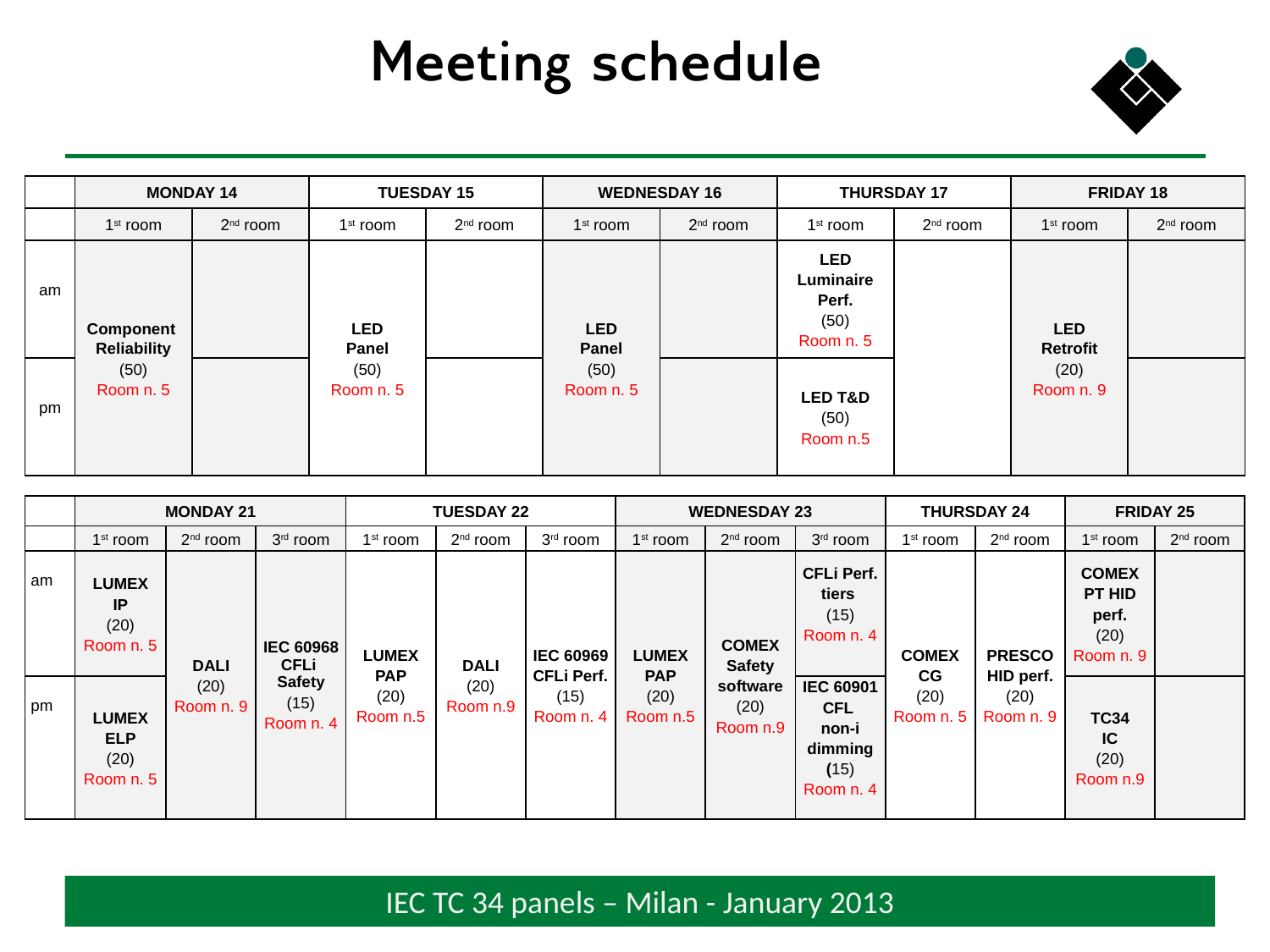

# Meeting schedule
|  | MONDAY 14 |  | TUESDAY 15 |  | WEDNESDAY 16 |  | THURSDAY 17 |  | FRIDAY 18 |  |
| --- | --- | --- | --- | --- | --- | --- | --- | --- | --- | --- |
|  | 1st room | 2nd room | 1st room | 2nd room | 1st room | 2nd room | 1st room | 2nd room | 1st room | 2nd room |
| am | Component Reliability (50) Room n. 5 |  | LED Panel (50) Room n. 5 |  | LED Panel (50) Room n. 5 |  | LED Luminaire Perf. (50) Room n. 5 |  | LED Retrofit (20) Room n. 9 |  |
| pm |  |  |  |  |  |  | LED T&D (50) Room n.5 |  |  |  |
|  | MONDAY 21 |  |  | TUESDAY 22 |  |  | WEDNESDAY 23 |  |  | THURSDAY 24 |  | FRIDAY 25 |  |
| --- | --- | --- | --- | --- | --- | --- | --- | --- | --- | --- | --- | --- | --- |
|  | 1st room | 2nd room | 3rd room | 1st room | 2nd room | 3rd room | 1st room | 2nd room | 3rd room | 1st room | 2nd room | 1st room | 2nd room |
| am | LUMEX IP (20) Room n. 5 | DALI (20) Room n. 9 | IEC 60968 CFLi Safety (15) Room n. 4 | LUMEX PAP (20) Room n.5 | DALI (20) Room n.9 | IEC 60969 CFLi Perf. (15) Room n. 4 | LUMEX PAP (20) Room n.5 | COMEX Safety software (20) Room n.9 | CFLi Perf. tiers (15) Room n. 4 | COMEX CG (20) Room n. 5 | PRESCO HID perf. (20) Room n. 9 | COMEX PT HID perf. (20) Room n. 9 |  |
| pm | LUMEX ELP (20) Room n. 5 |  |  |  |  |  |  |  | IEC 60901 CFL non-i dimming (15) Room n. 4 |  |  | TC34 IC (20) Room n.9 |  |